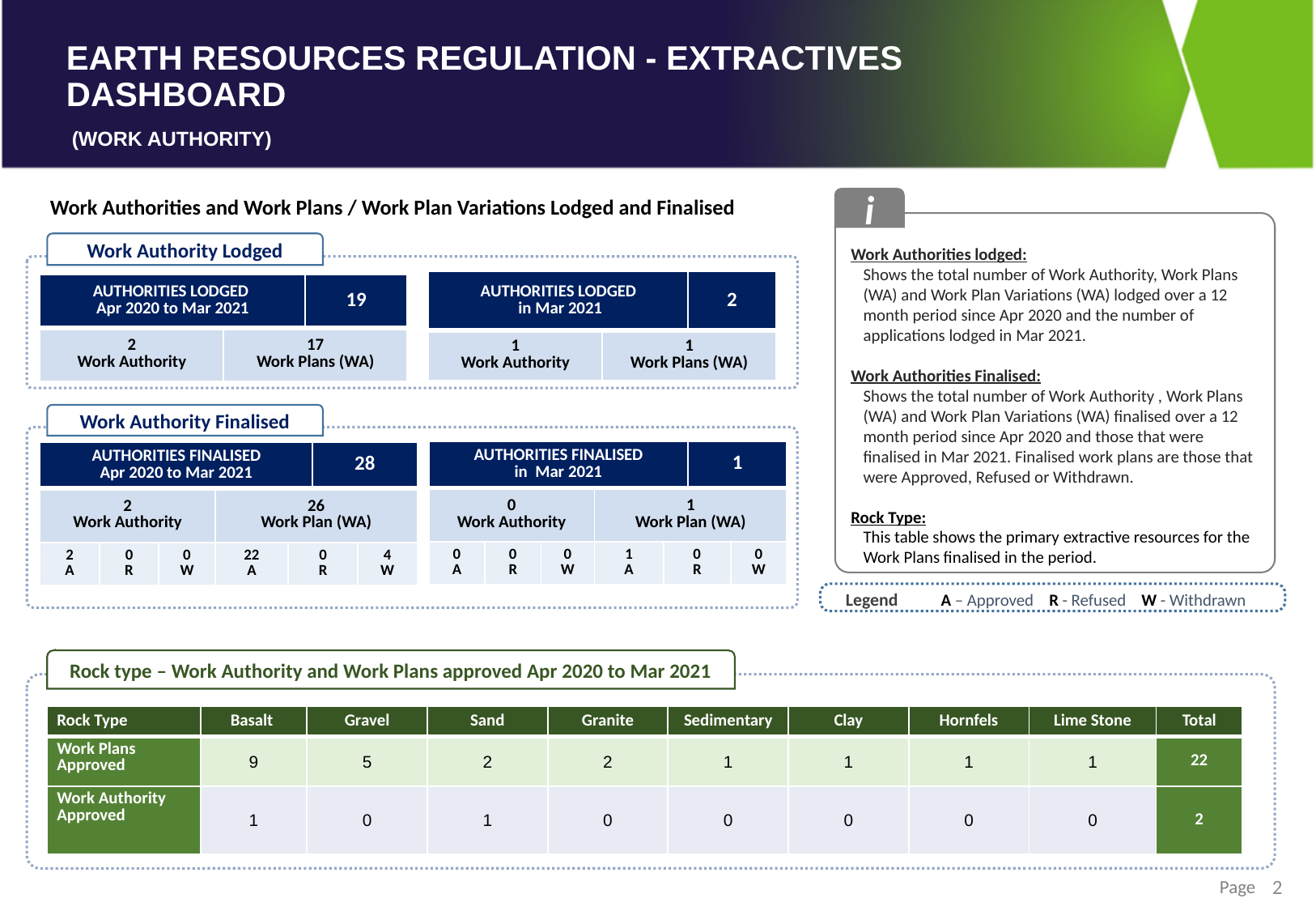

i

Work Authorities lodged:
Shows the total number of Work Authority, Work Plans (WA) and Work Plan Variations (WA) lodged over a 12 month period since Apr 2020 and the number of applications lodged in Mar 2021.

Work Authorities Finalised:
Shows the total number of Work Authority , Work Plans (WA) and Work Plan Variations (WA) finalised over a 12 month period since Apr 2020 and those that were finalised in Mar 2021. Finalised work plans are those that were Approved, Refused or Withdrawn.

Rock Type:
This table shows the primary extractive resources for the Work Plans finalised in the period.
Work Authorities and Work Plans / Work Plan Variations Lodged and Finalised
Work Authority Lodged

| AUTHORITIES LODGED in Mar 2021 |  | 2 |
| --- | --- | --- |
| 1 Work Authority | 1 Work Plans (WA) |  |
| AUTHORITIES LODGED Apr 2020 to Mar 2021 |  | 19 |
| --- | --- | --- |
| 2 Work Authority | 17 Work Plans (WA) |  |
Work Authority Finalised

| AUTHORITIES FINALISED in Mar 2021 |  |  |  |  | 1 |  |
| --- | --- | --- | --- | --- | --- | --- |
| 0 Work Authority |  |  | 1 Work Plan (WA) |  |  |  |
| 0 A | 0 R | 0 W | 1 A | 0 R |  | 0 W |
| AUTHORITIES FINALISED Apr 2020 to Mar 2021 |  |  |  |  | 28 |  |
| --- | --- | --- | --- | --- | --- | --- |
| 2 Work Authority |  |  | 26 Work Plan (WA) |  |  |  |
| 2 A | 0 R | 0 W | 22 A | 0 R |  | 4 W |
Legend
A – Approved    R - Refused    W - Withdrawn

Rock type – Work Authority and Work Plans approved Apr 2020 to Mar 2021

| Rock Type | Basalt | Gravel | Sand | Granite | Sedimentary | Clay | Hornfels | Lime Stone | Total |
| --- | --- | --- | --- | --- | --- | --- | --- | --- | --- |
| Work Plans Approved | 9 | 5 | 2 | 2 | 1 | 1 | 1 | 1 | 22 |
| Work Authority Approved | 1 | 0 | 1 | 0 | 0 | 0 | 0 | 0 | 2 |
2